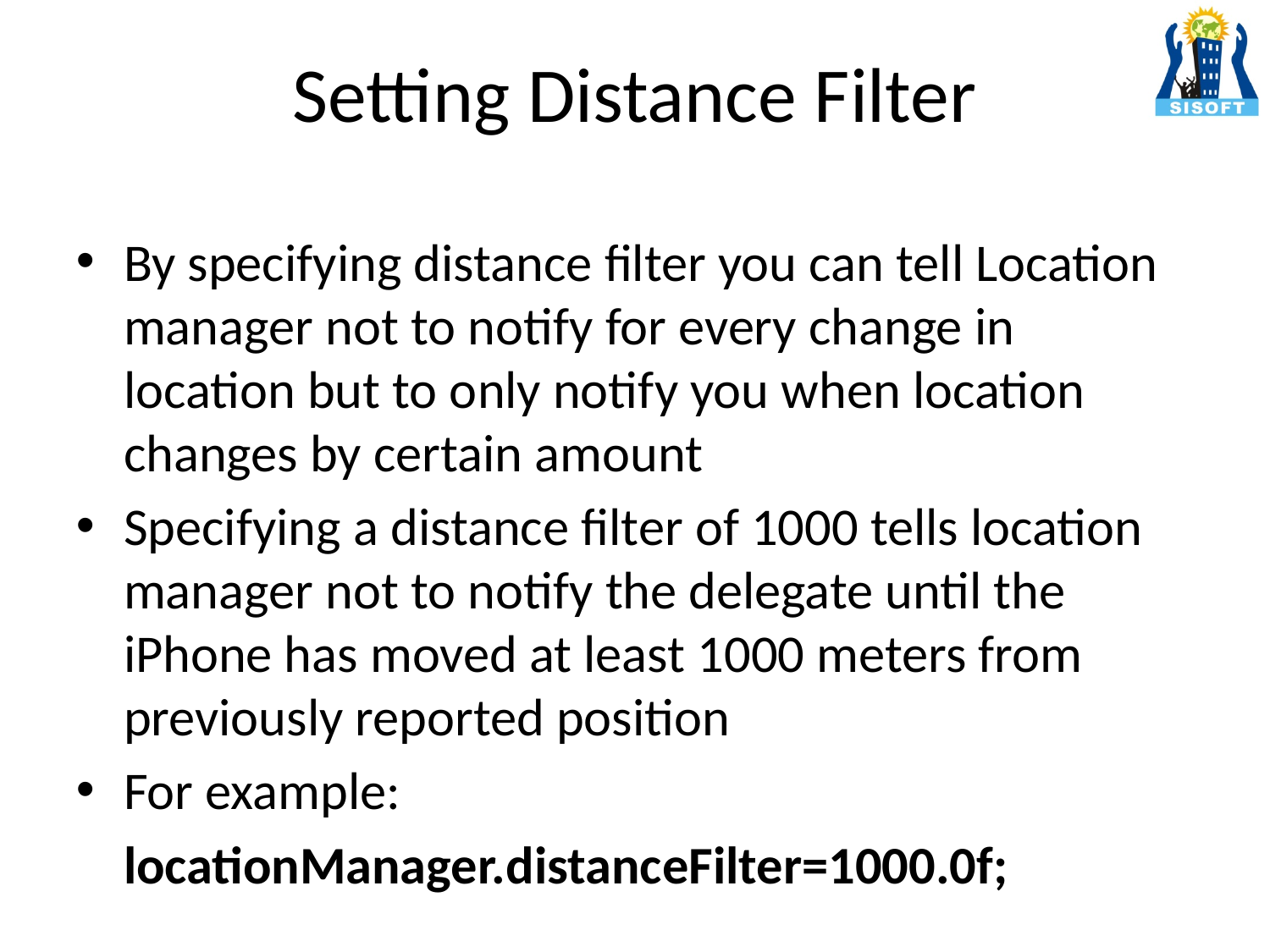

# Setting Distance Filter
By specifying distance filter you can tell Location manager not to notify for every change in location but to only notify you when location changes by certain amount
Specifying a distance filter of 1000 tells location manager not to notify the delegate until the iPhone has moved at least 1000 meters from previously reported position
For example:
	locationManager.distanceFilter=1000.0f;